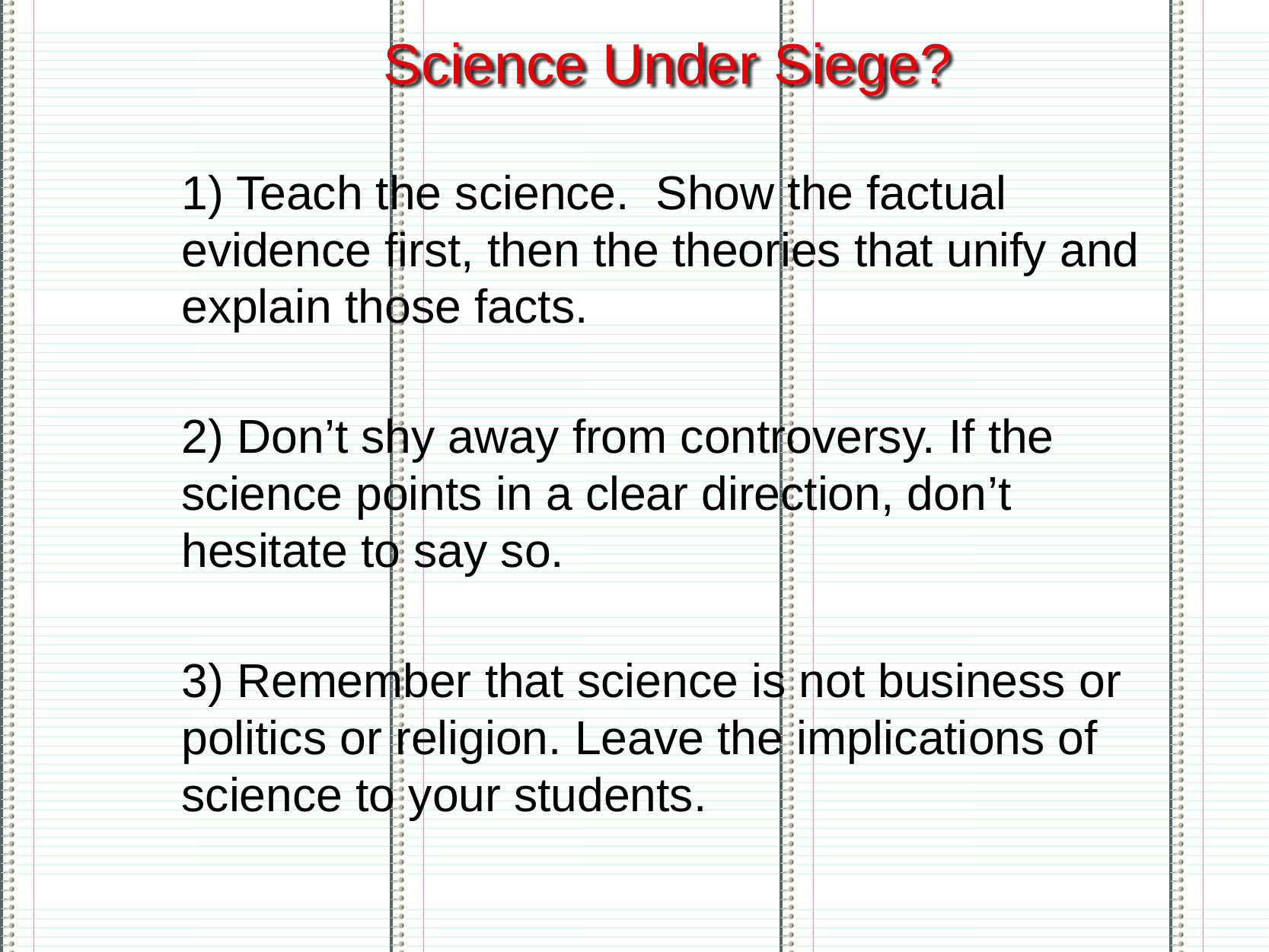

Science Under Siege?
1) Teach the science.  Show the factual evidence first, then the theories that unify and explain those facts.
2) Don’t shy away from controversy. If the science points in a clear direction, don’t hesitate to say so.
3) Remember that science is not business or politics or religion. Leave the implications of science to your students.